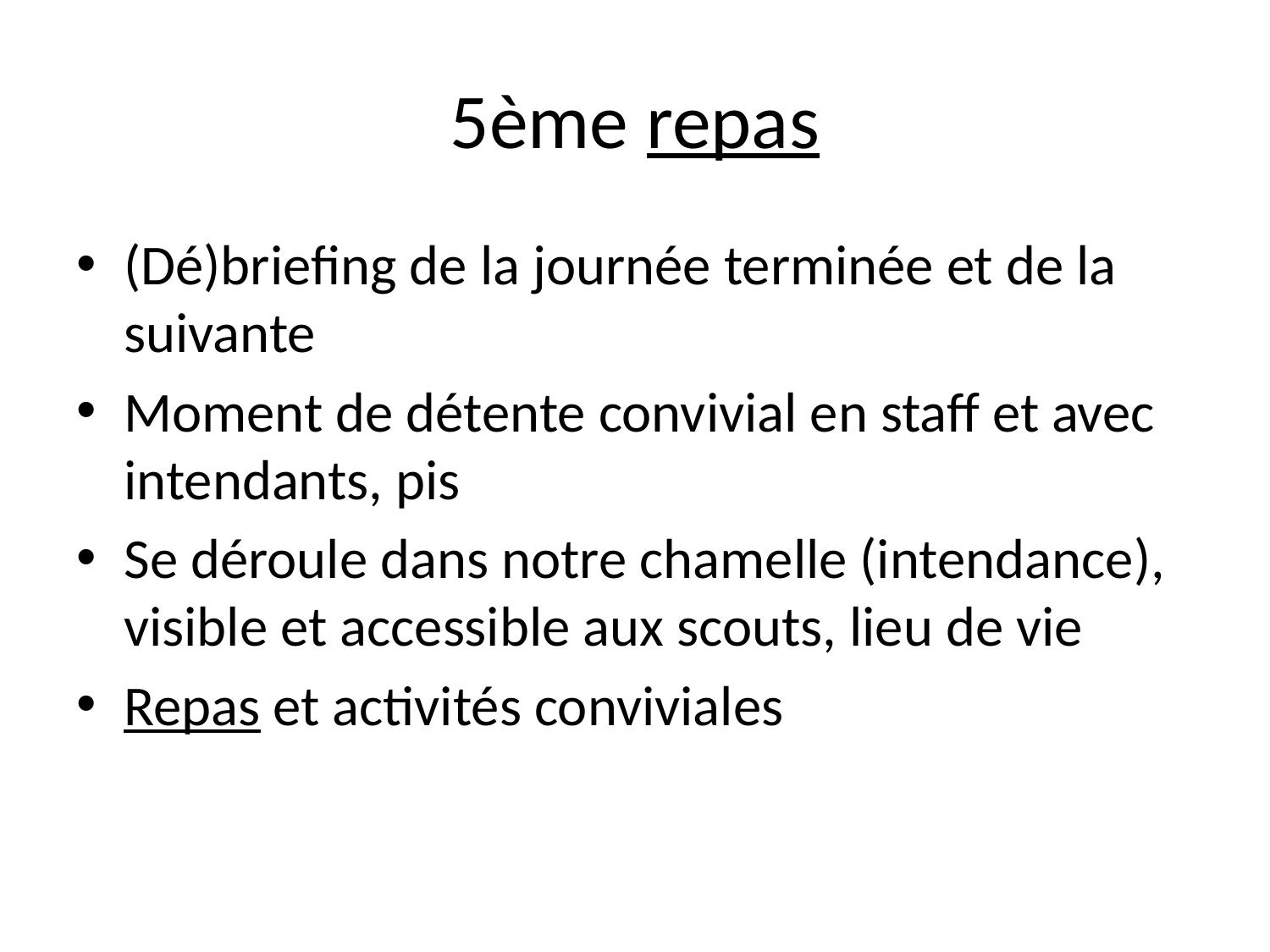

# 5ème repas
(Dé)briefing de la journée terminée et de la suivante
Moment de détente convivial en staff et avec intendants, pis
Se déroule dans notre chamelle (intendance), visible et accessible aux scouts, lieu de vie
Repas et activités conviviales